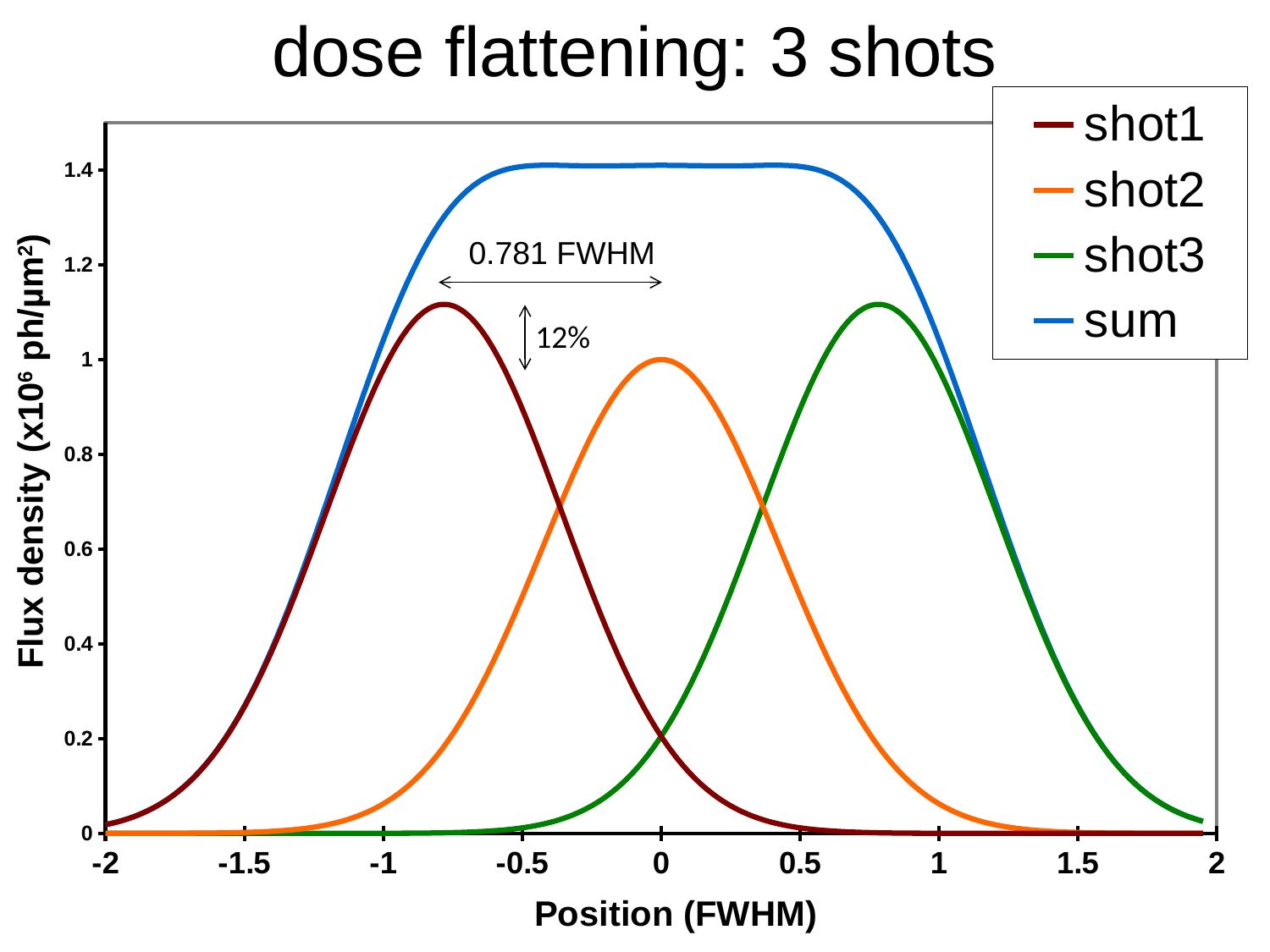

dose flattening: 3 shots

### Chart

| Category | shot1 | shot2 | shot3 | sum |
|---|---|---|---|---|
0.781 FWHM
12%
Flux density (x106 ph/µm2)
Position (FWHM)